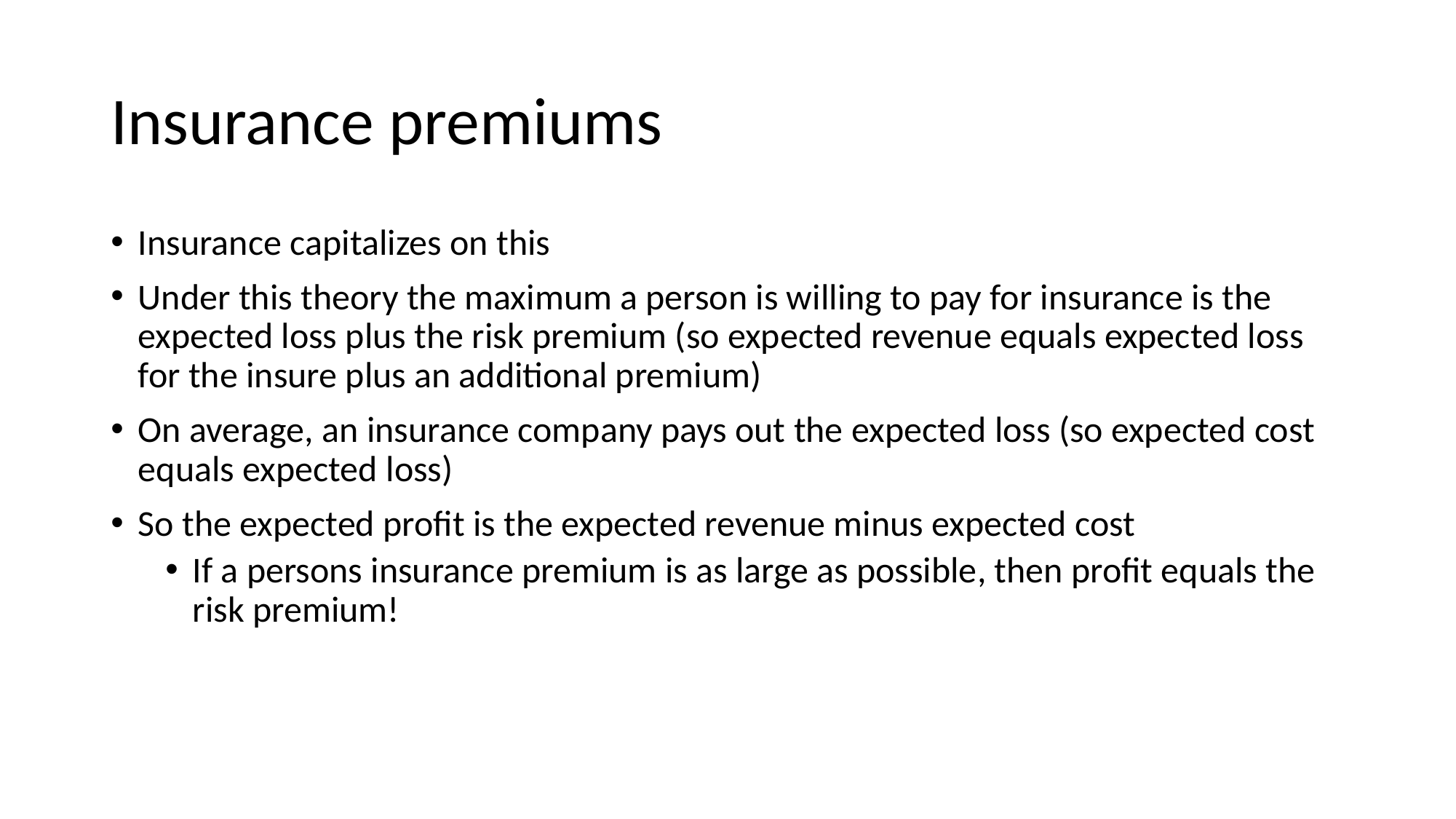

# Insurance premiums
Insurance capitalizes on this
Under this theory the maximum a person is willing to pay for insurance is the expected loss plus the risk premium (so expected revenue equals expected loss for the insure plus an additional premium)
On average, an insurance company pays out the expected loss (so expected cost equals expected loss)
So the expected profit is the expected revenue minus expected cost
If a persons insurance premium is as large as possible, then profit equals the risk premium!